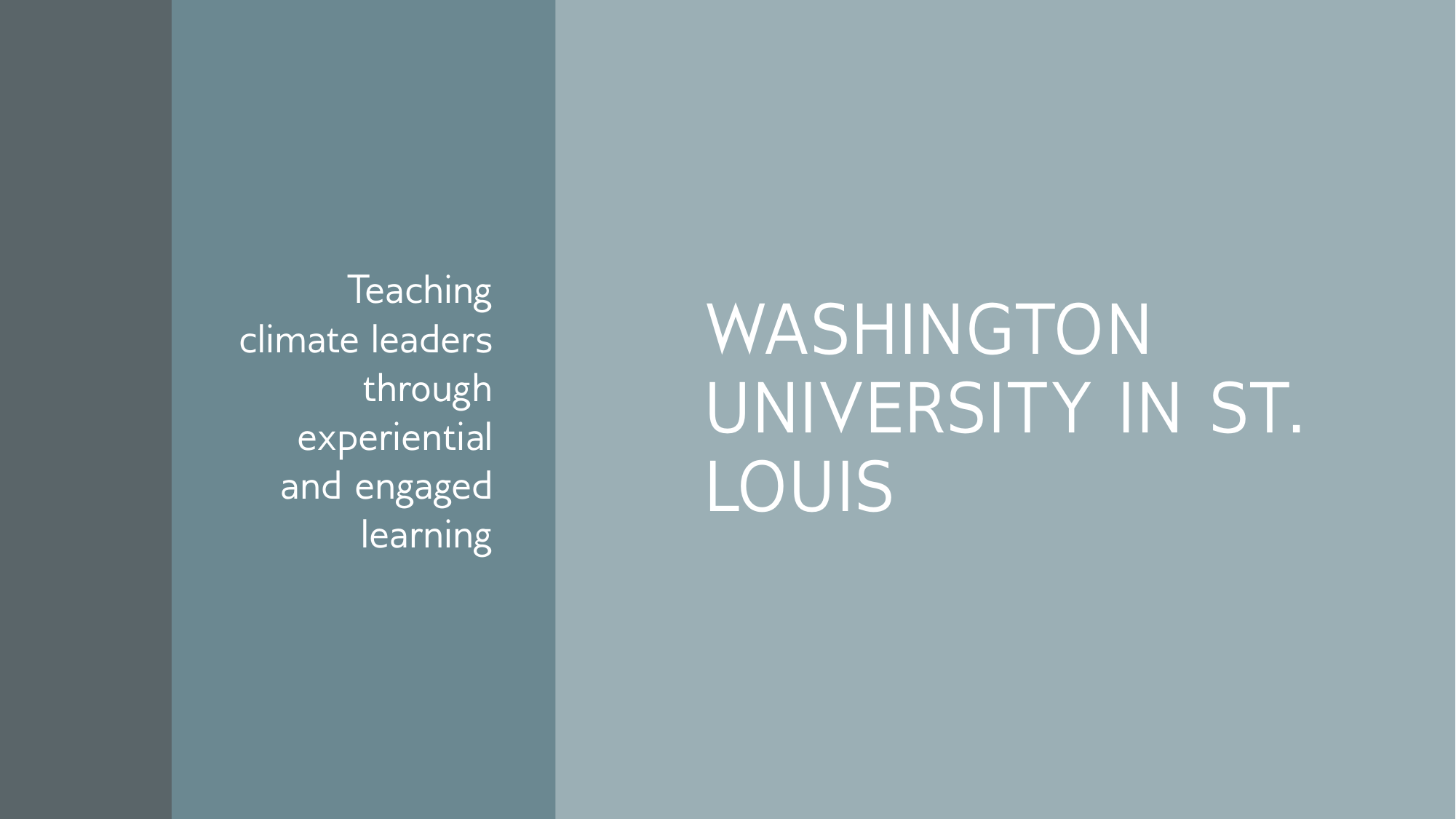

# Washington University in St. Louis
Teaching climate leaders through experiential and engaged learning